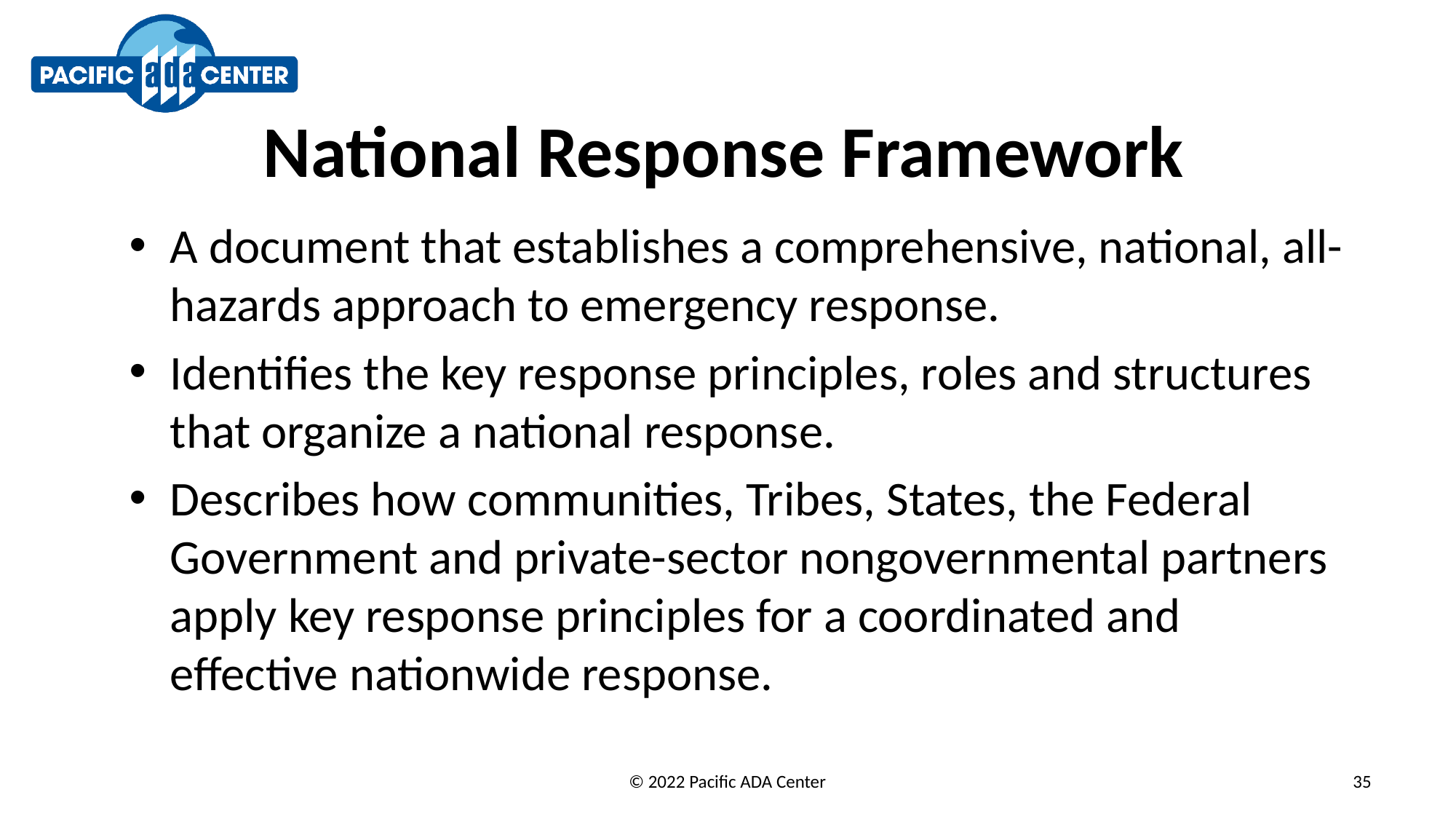

# National Response Framework
A document that establishes a comprehensive, national, all-hazards approach to emergency response.
Identifies the key response principles, roles and structures that organize a national response.
Describes how communities, Tribes, States, the Federal Government and private-sector nongovernmental partners apply key response principles for a coordinated and effective nationwide response.

© 2022 Pacific ADA Center
35